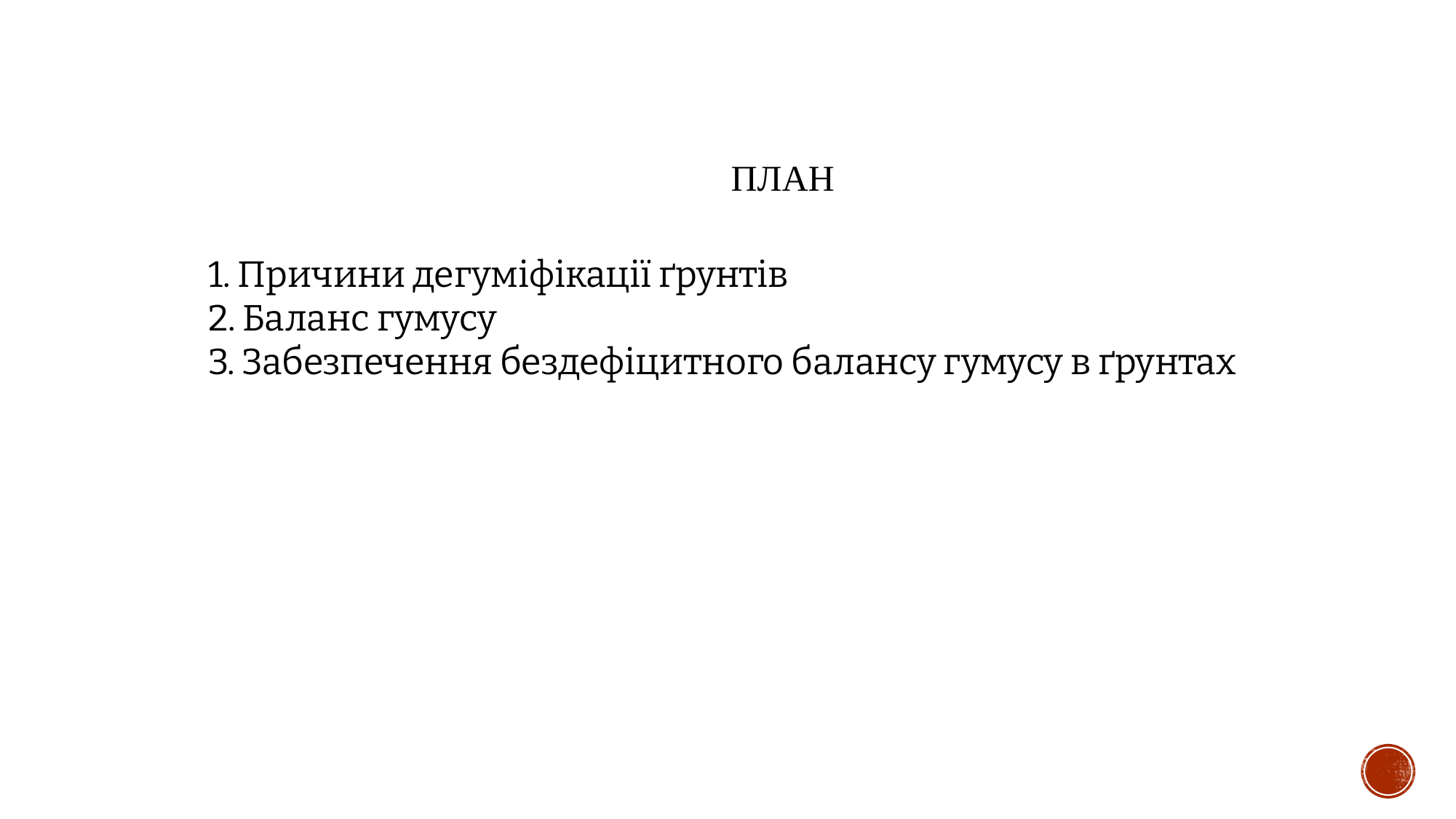

ПЛАН

1. Причини дегуміфікації ґрунтів
2. Баланс гумусу
3. Забезпечення бездефіцитного балансу гумусу в ґрунтах